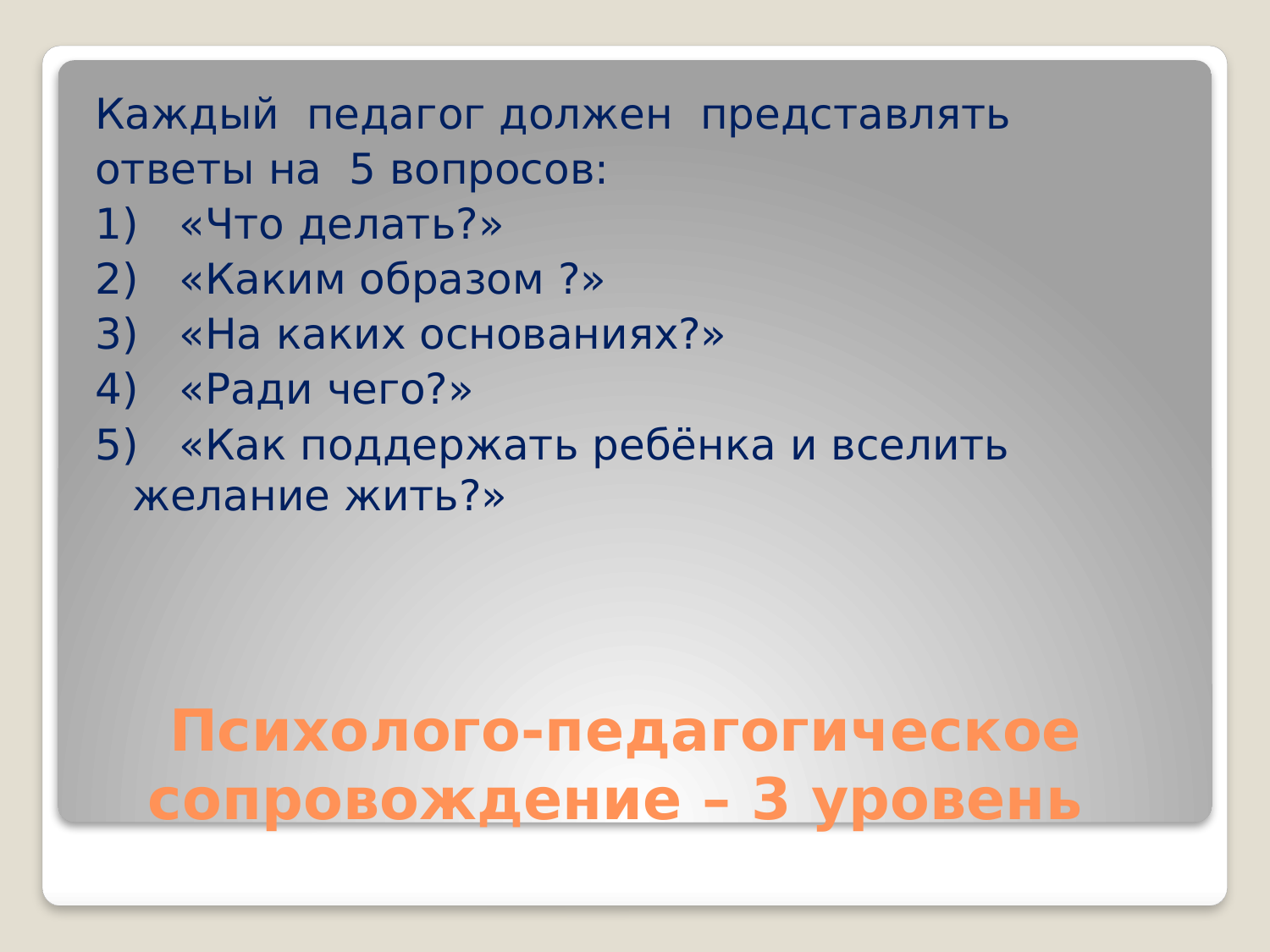

Каждый  педагог должен  представлять
ответы на  5 вопросов:
1)   «Что делать?»
2)   «Каким образом ?»
3)   «На каких основаниях?»
4)   «Ради чего?»
5)   «Как поддержать ребёнка и вселить желание жить?»

# Психолого-педагогическое сопровождение – 3 уровень